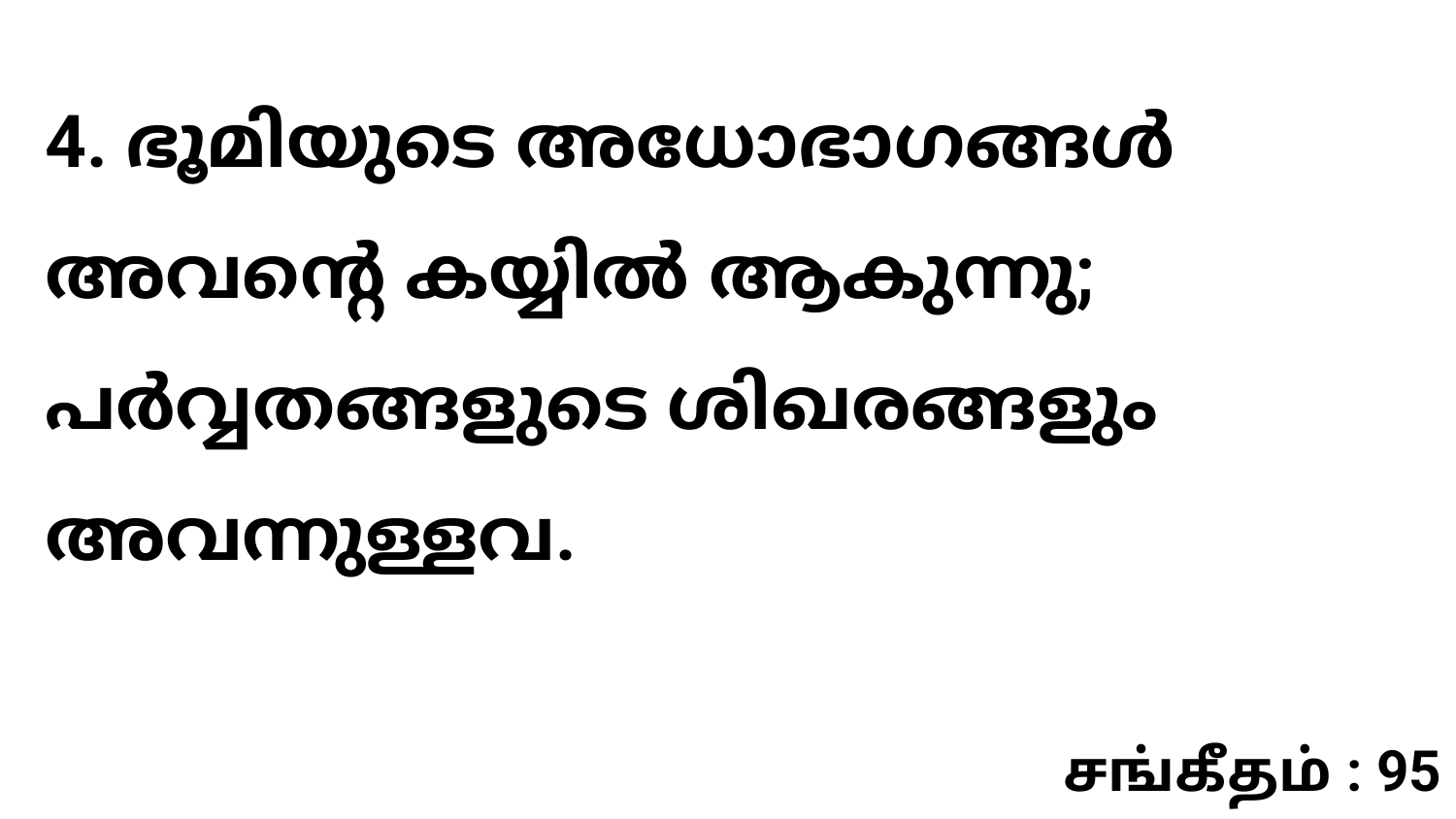

4. ഭൂമിയുടെ അധോഭാഗങ്ങൾ അവന്റെ കയ്യിൽ ആകുന്നു; പർവ്വതങ്ങളുടെ ശിഖരങ്ങളും അവന്നുള്ളവ.
சங்கீதம் : 95